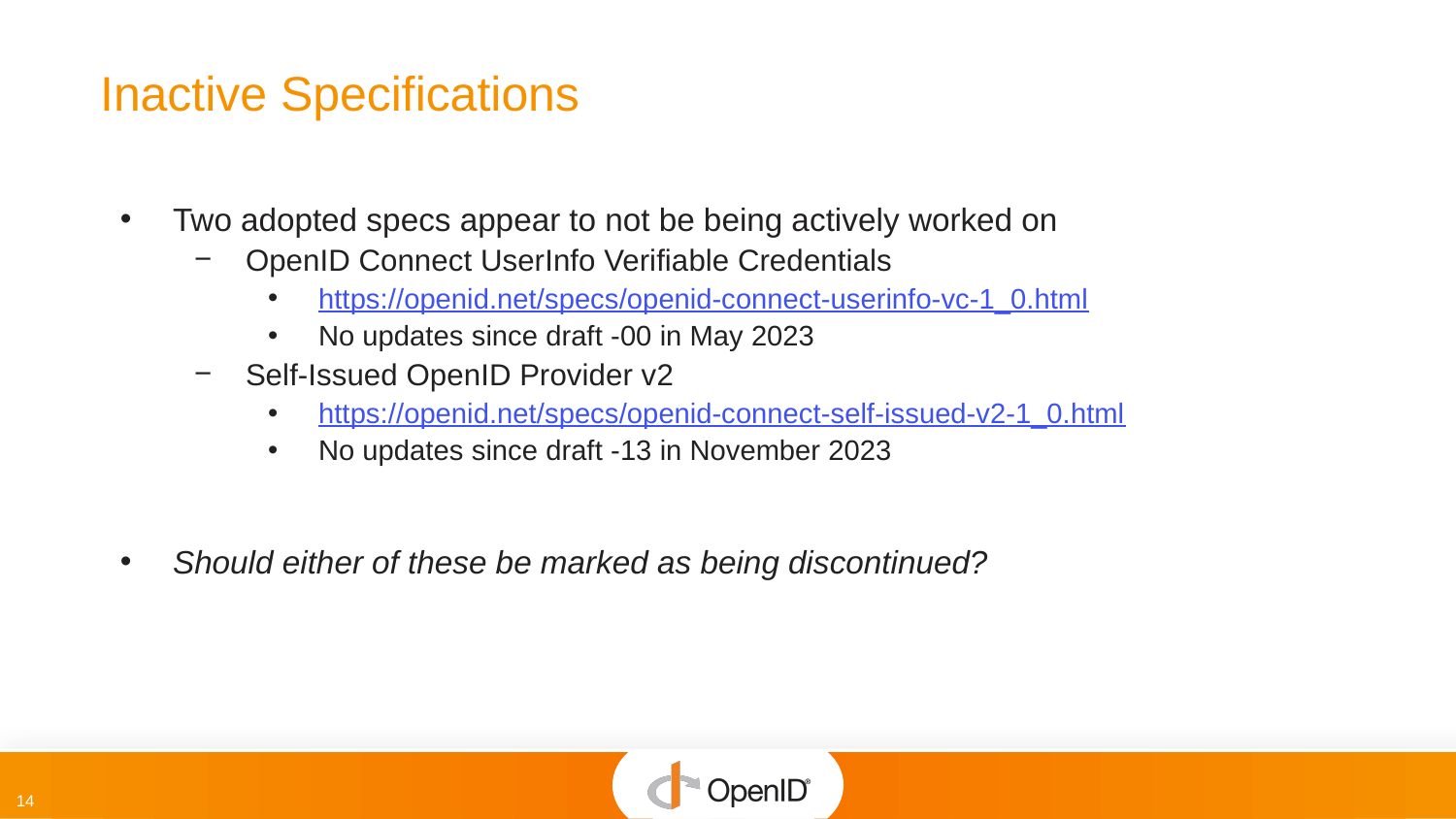

# Inactive Specifications
Two adopted specs appear to not be being actively worked on
OpenID Connect UserInfo Verifiable Credentials
https://openid.net/specs/openid-connect-userinfo-vc-1_0.html
No updates since draft -00 in May 2023
Self-Issued OpenID Provider v2
https://openid.net/specs/openid-connect-self-issued-v2-1_0.html
No updates since draft -13 in November 2023

Should either of these be marked as being discontinued?